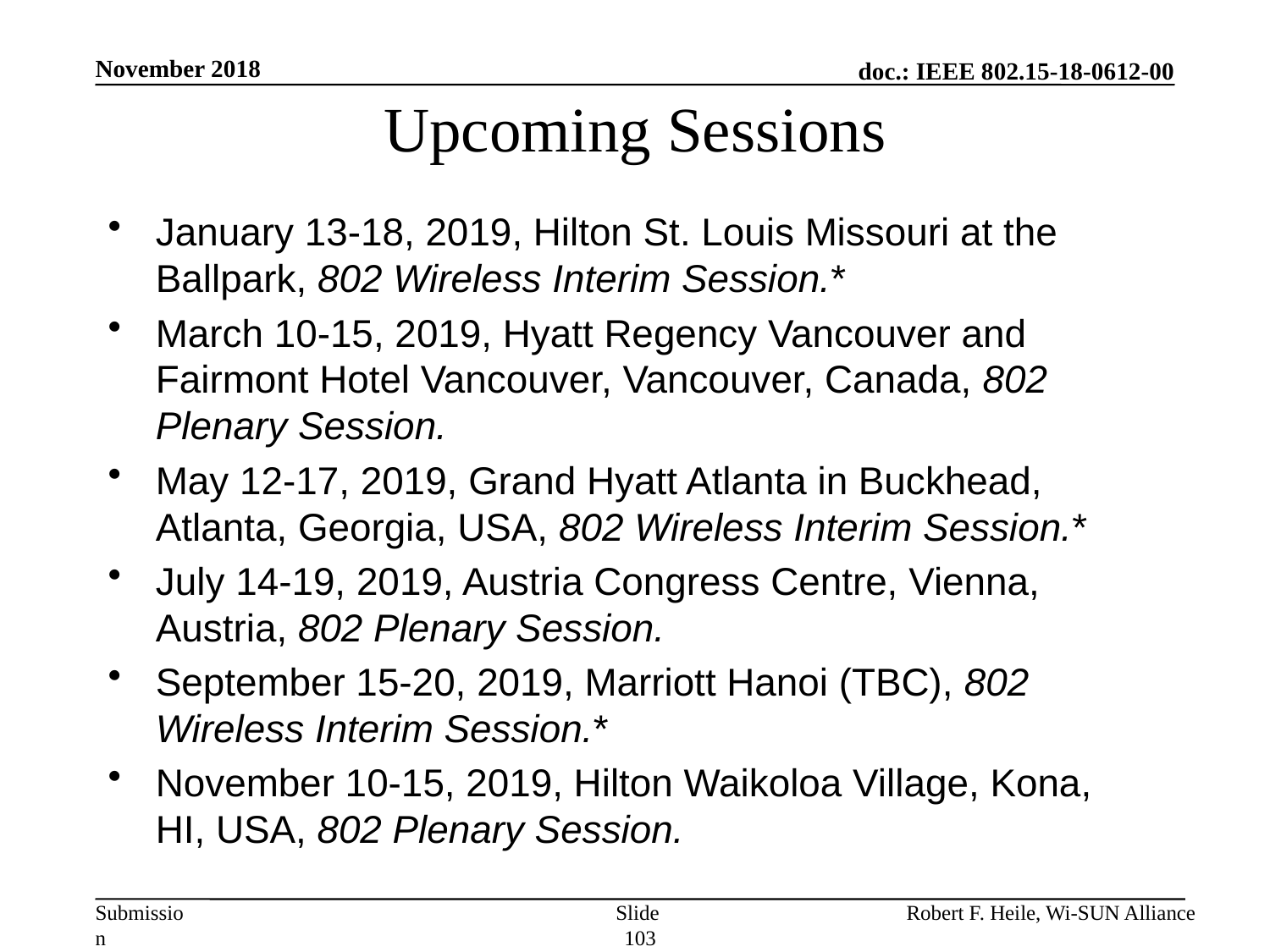

November 2018
# Upcoming Sessions
January 13-18, 2019, Hilton St. Louis Missouri at the Ballpark, 802 Wireless Interim Session.*
March 10-15, 2019, Hyatt Regency Vancouver and Fairmont Hotel Vancouver, Vancouver, Canada, 802 Plenary Session.
May 12-17, 2019, Grand Hyatt Atlanta in Buckhead, Atlanta, Georgia, USA, 802 Wireless Interim Session.*
July 14-19, 2019, Austria Congress Centre, Vienna, Austria, 802 Plenary Session.
September 15-20, 2019, Marriott Hanoi (TBC), 802 Wireless Interim Session.*
November 10-15, 2019, Hilton Waikoloa Village, Kona, HI, USA, 802 Plenary Session.

Slide 103
Robert F. Heile, Wi-SUN Alliance